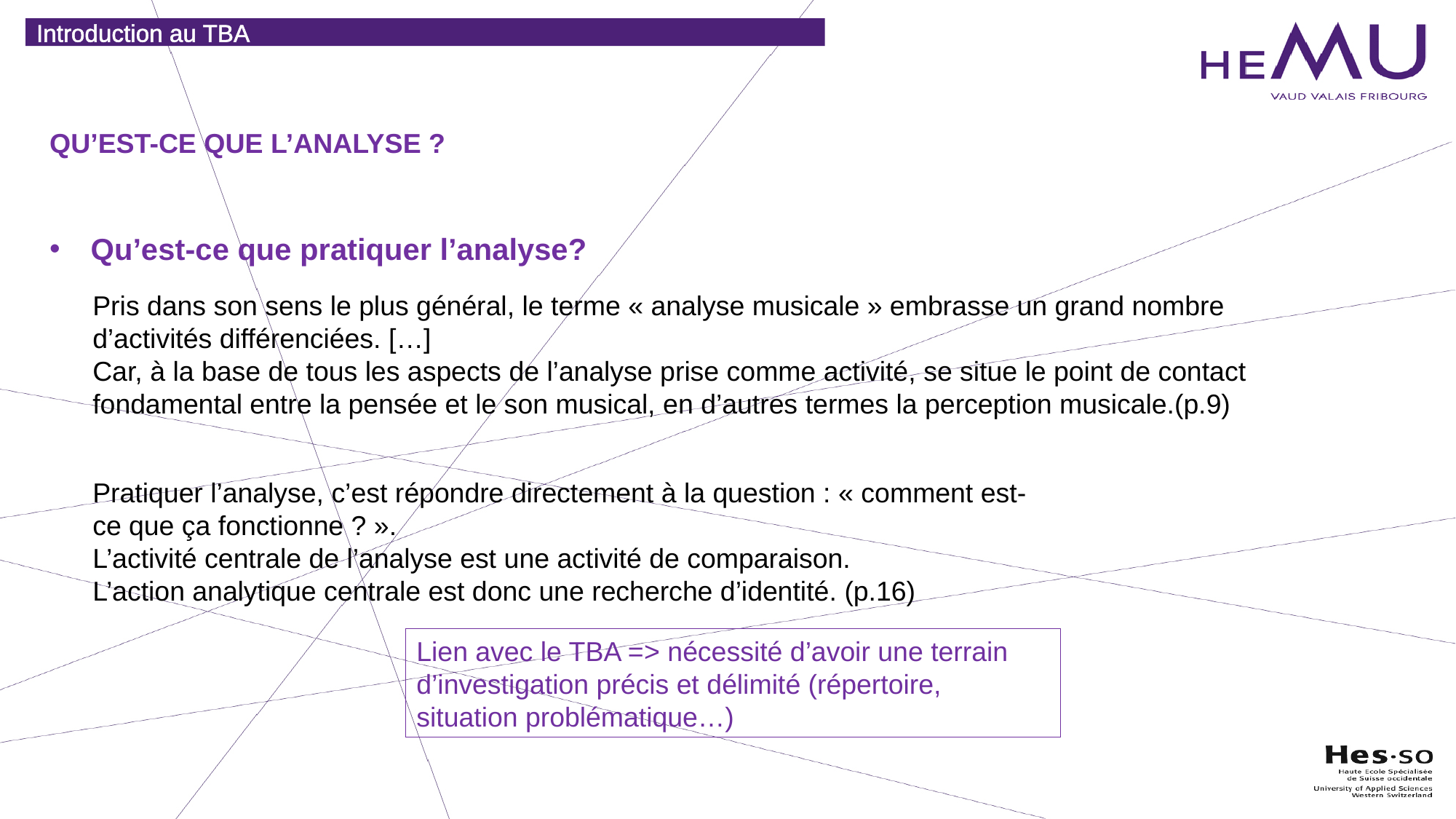

Introduction au TBA
QU’EST-CE QUE L’ANALYSE ?

Qu’est-ce que pratiquer l’analyse?

Pris dans son sens le plus général, le terme « analyse musicale » embrasse un grand nombre d’activités différenciées. […]
Car, à la base de tous les aspects de l’analyse prise comme activité, se situe le point de contact fondamental entre la pensée et le son musical, en d’autres termes la perception musicale.(p.9)

Pratiquer l’analyse, c’est répondre directement à la question : « comment est-ce que ça fonctionne ? ».
L’activité centrale de l’analyse est une activité de comparaison.
L’action analytique centrale est donc une recherche d’identité. (p.16)
Lien avec le TBA => nécessité d’avoir une terrain d’investigation précis et délimité (répertoire, situation problématique…)